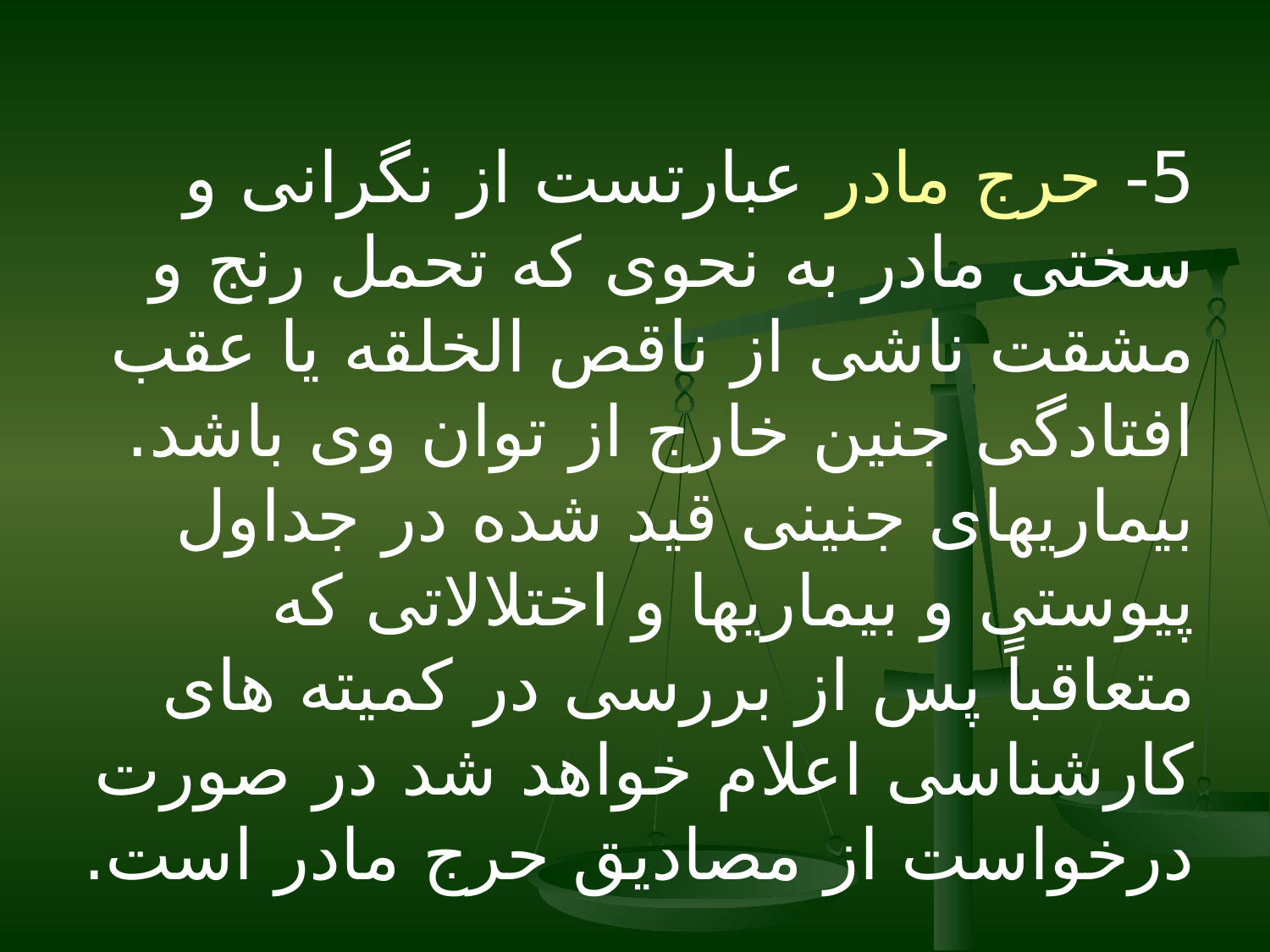

5- حرج مادر عبارتست از نگرانی و سختی مادر به نحوی که تحمل رنج و مشقت ناشی از ناقص الخلقه یا عقب افتادگی جنین خارج از توان وی باشد. بیماریهای جنینی قید شده در جداول پیوستی و بیماریها و اختلالاتی که متعاقباً پس از بررسی در کمیته های کارشناسی اعلام خواهد شد در صورت درخواست از مصادیق حرج مادر است.